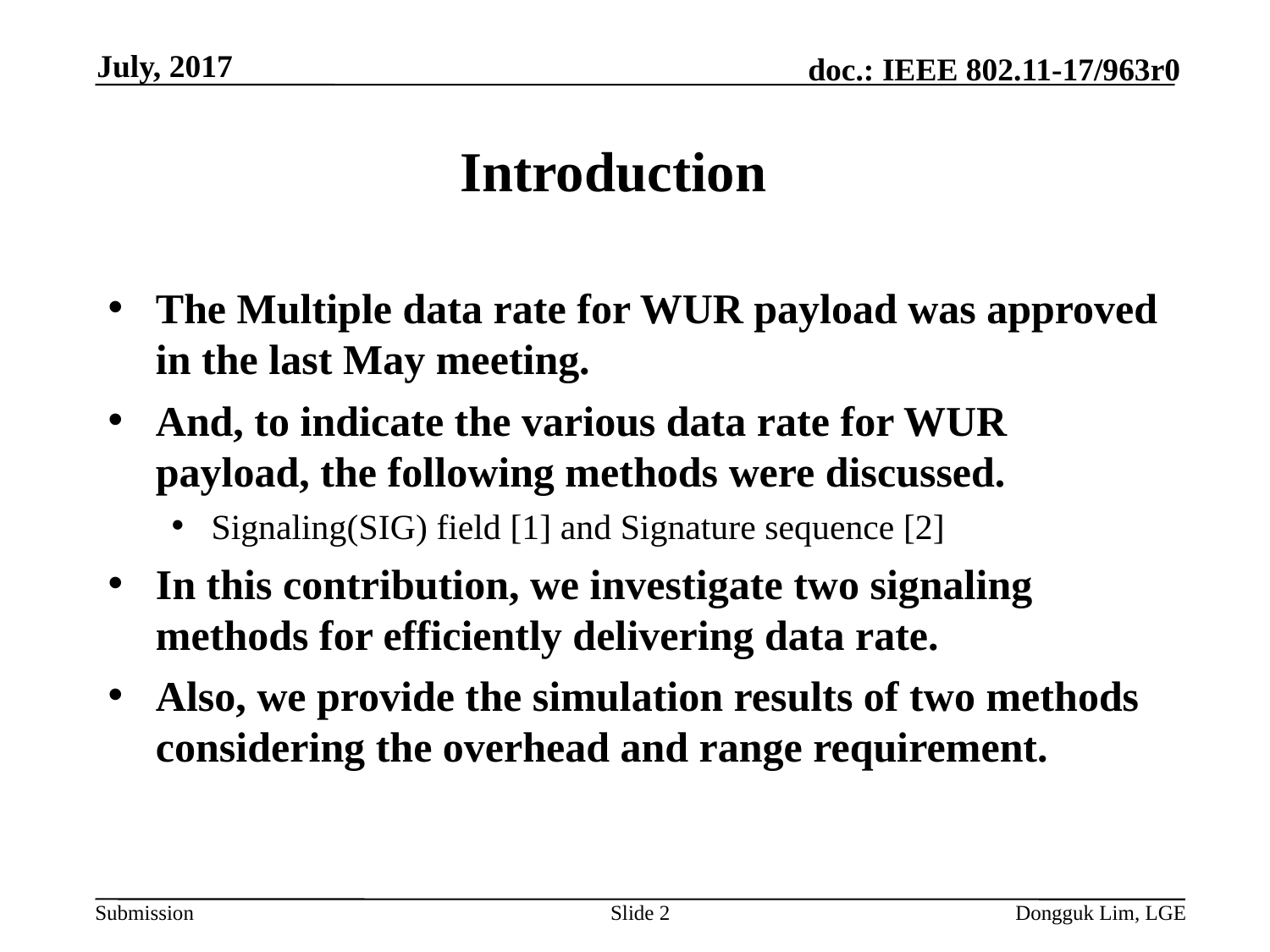

July, 2017
# Introduction
The Multiple data rate for WUR payload was approved in the last May meeting.
And, to indicate the various data rate for WUR payload, the following methods were discussed.
Signaling(SIG) field [1] and Signature sequence [2]
In this contribution, we investigate two signaling methods for efficiently delivering data rate.
Also, we provide the simulation results of two methods considering the overhead and range requirement.
Slide 2
Dongguk Lim, LGE